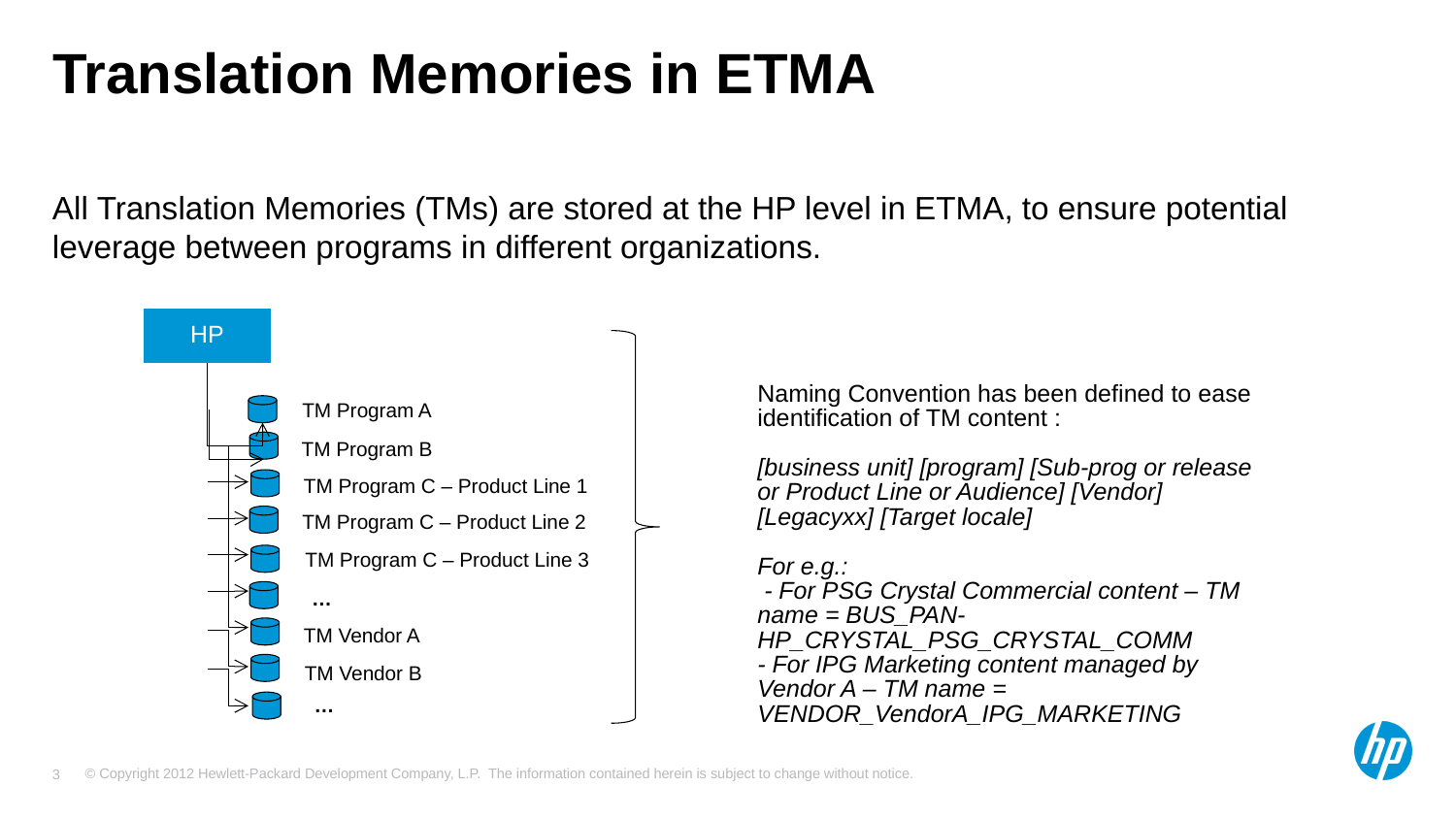

# Translation Memories in ETMA

All Translation Memories (TMs) are stored at the HP level in ETMA, to ensure potential leverage between programs in different organizations.
HP

Naming Convention has been defined to ease identification of TM content :

[business unit] [program] [Sub-prog or release or Product Line or Audience] [Vendor] [Legacyxx] [Target locale]

For e.g.:
 - For PSG Crystal Commercial content – TM name = BUS_PAN-HP_CRYSTAL_PSG_CRYSTAL_COMM
- For IPG Marketing content managed by Vendor A – TM name = VENDOR_VendorA_IPG_MARKETING
TM Program A

TM Program B

TM Program C – Product Line 1

TM Program C – Product Line 2

TM Program C – Product Line 3

…

TM Vendor A

TM Vendor B

…